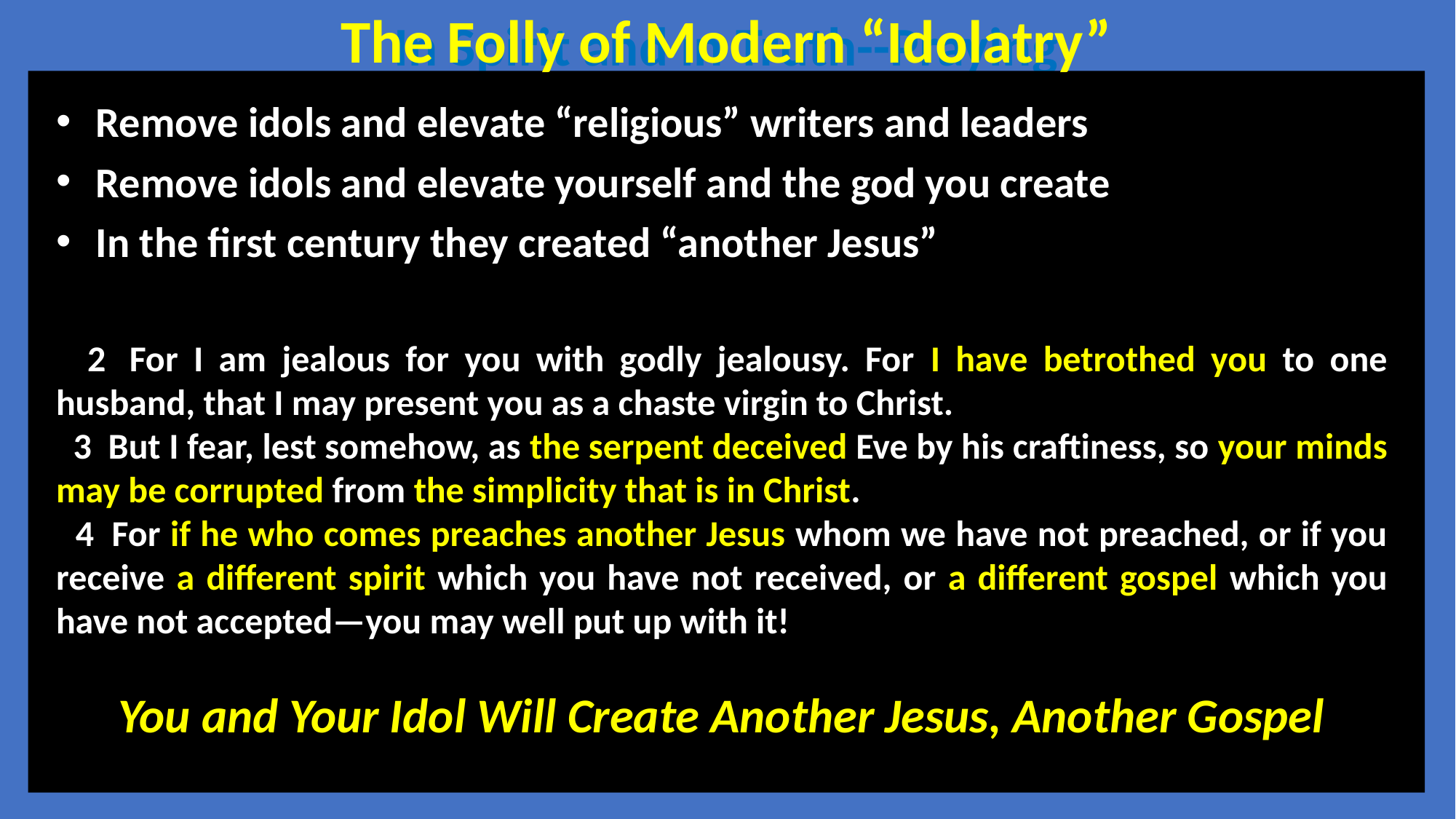

The Folly of Modern “Idolatry”
In Spirit and in Truth--Praying

  Remove idols and elevate “religious” writers and leaders
  Remove idols and elevate yourself and the god you create
  In the first century they created “another Jesus”

  2  For I am jealous for you with godly jealousy. For I have betrothed you to one husband, that I may present you as a chaste virgin to Christ.
  3  But I fear, lest somehow, as the serpent deceived Eve by his craftiness, so your minds may be corrupted from the simplicity that is in Christ.
  4  For if he who comes preaches another Jesus whom we have not preached, or if you receive a different spirit which you have not received, or a different gospel which you have not accepted—you may well put up with it!

You and Your Idol Will Create Another Jesus, Another Gospel